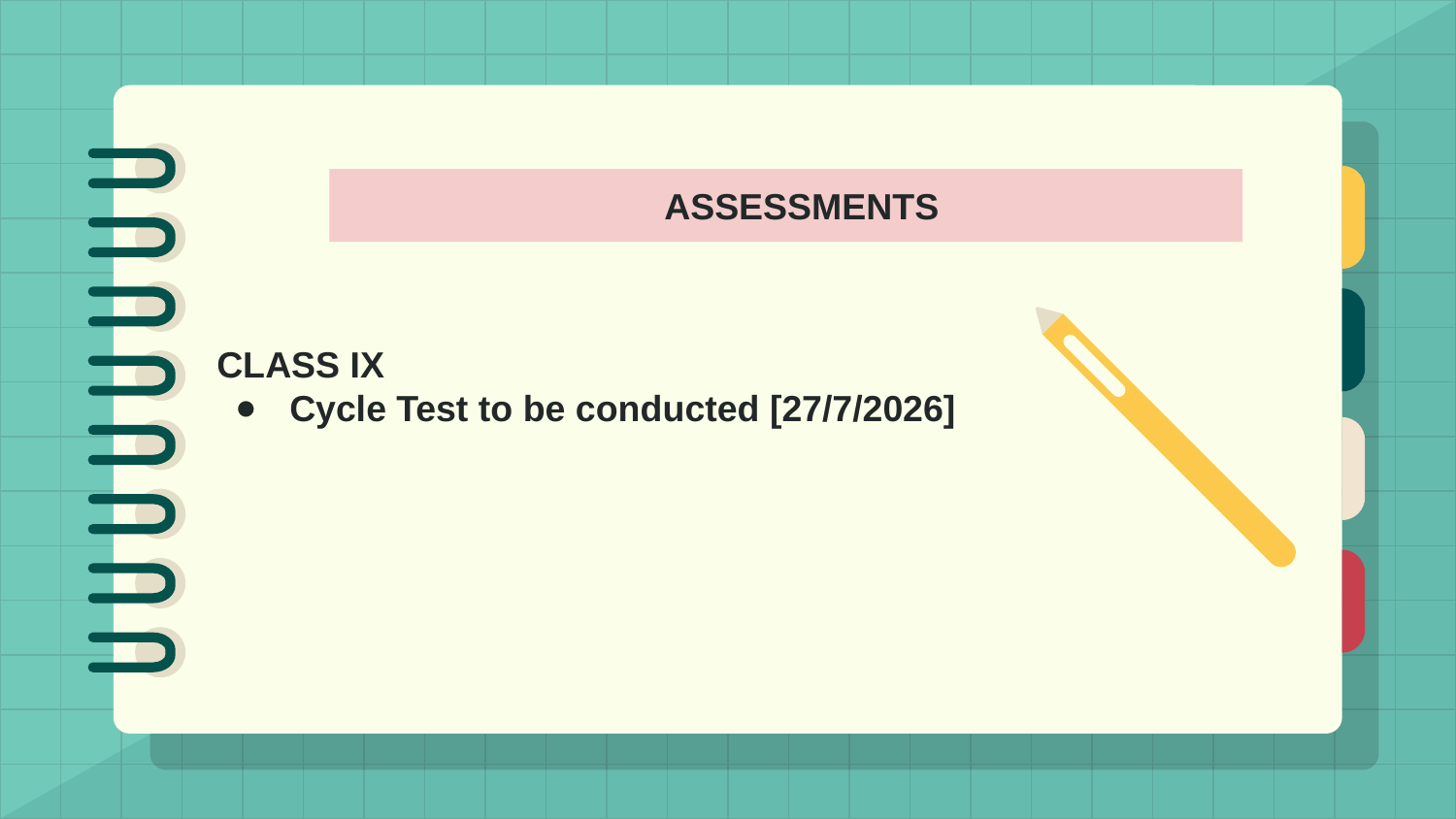

ASSESSMENTS
CLASS IX
Cycle Test to be conducted [27/7/2026]